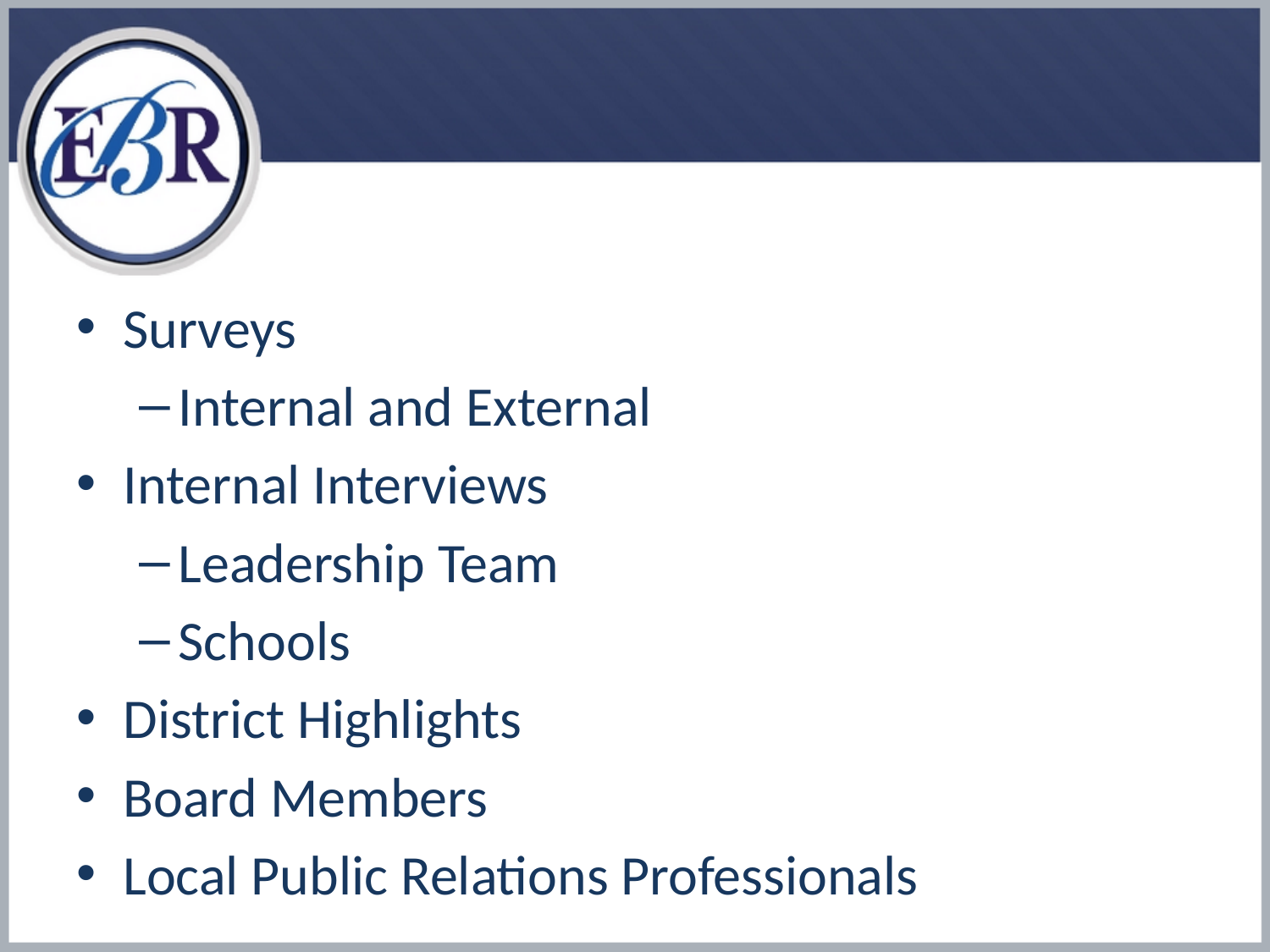

Surveys
Internal and External
Internal Interviews
Leadership Team
Schools
District Highlights
Board Members
Local Public Relations Professionals